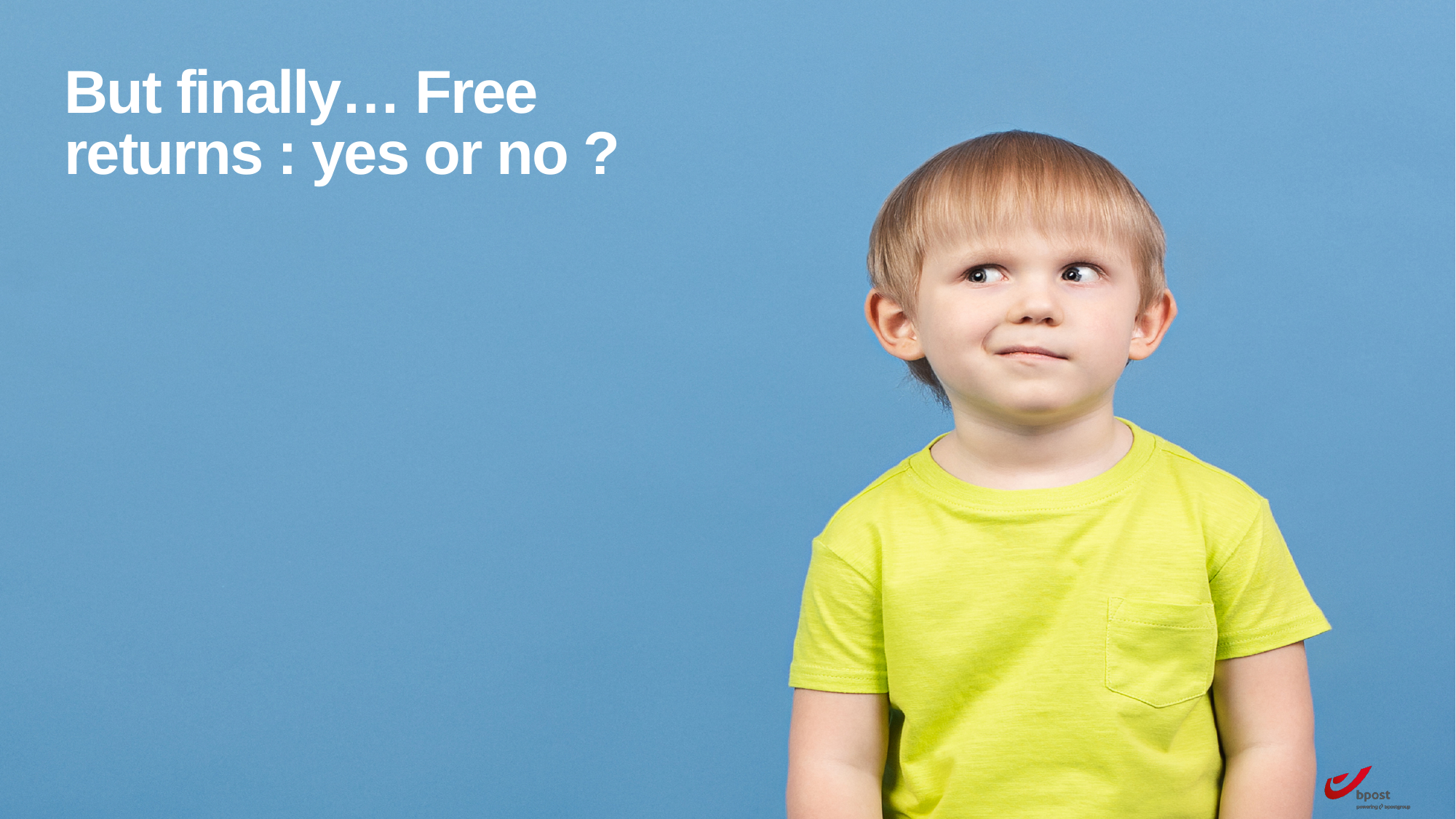

But finally… Free returns : yes or no ?
13 September 2023